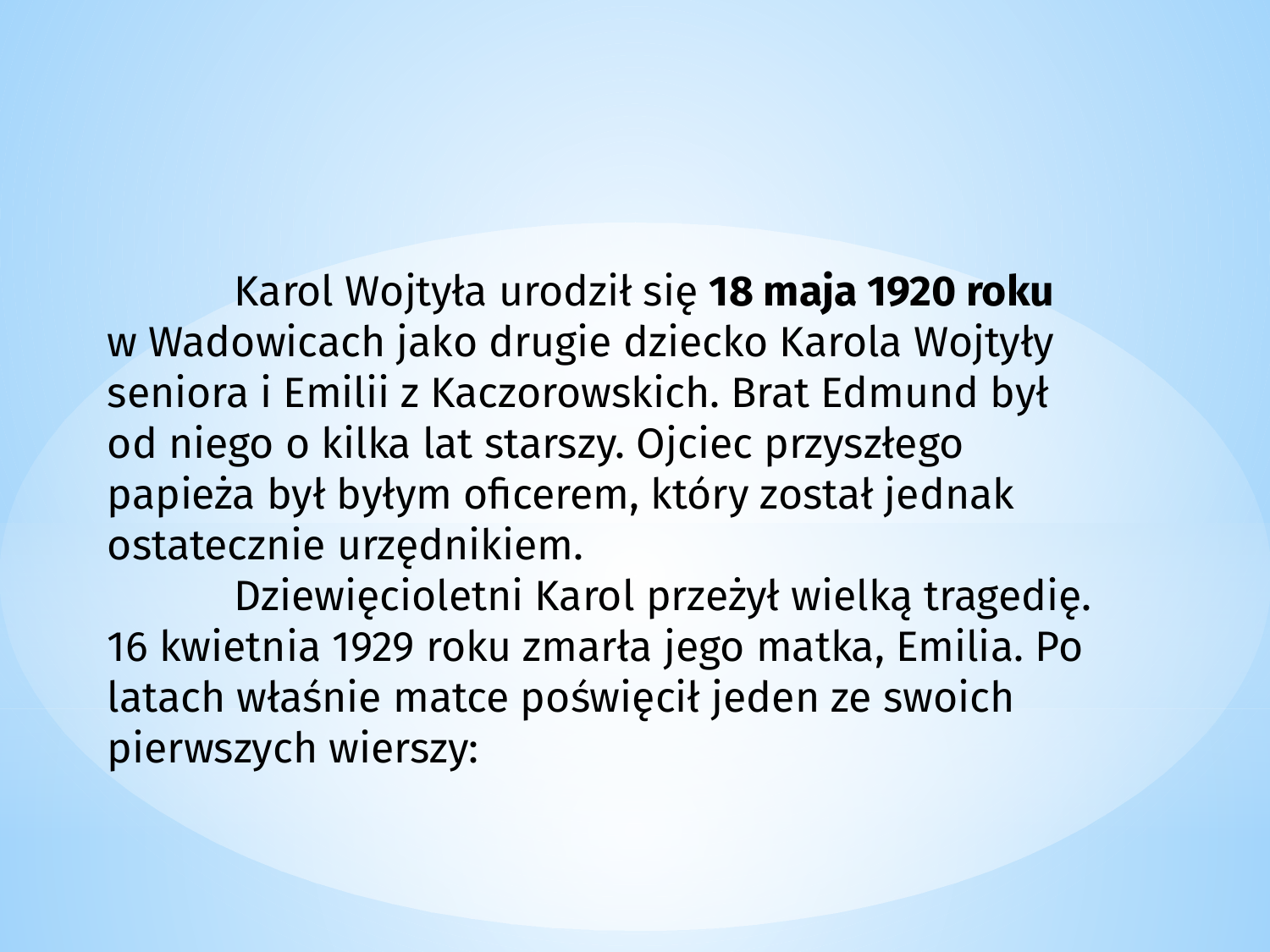

Karol Wojtyła urodził się 18 maja 1920 roku
w Wadowicach jako drugie dziecko Karola Wojtyły seniora i Emilii z Kaczorowskich. Brat Edmund był od niego o kilka lat starszy. Ojciec przyszłego papieża był byłym oficerem, który został jednak ostatecznie urzędnikiem.
	Dziewięcioletni Karol przeżył wielką tragedię. 16 kwietnia 1929 roku zmarła jego matka, Emilia. Po latach właśnie matce poświęcił jeden ze swoich pierwszych wierszy: